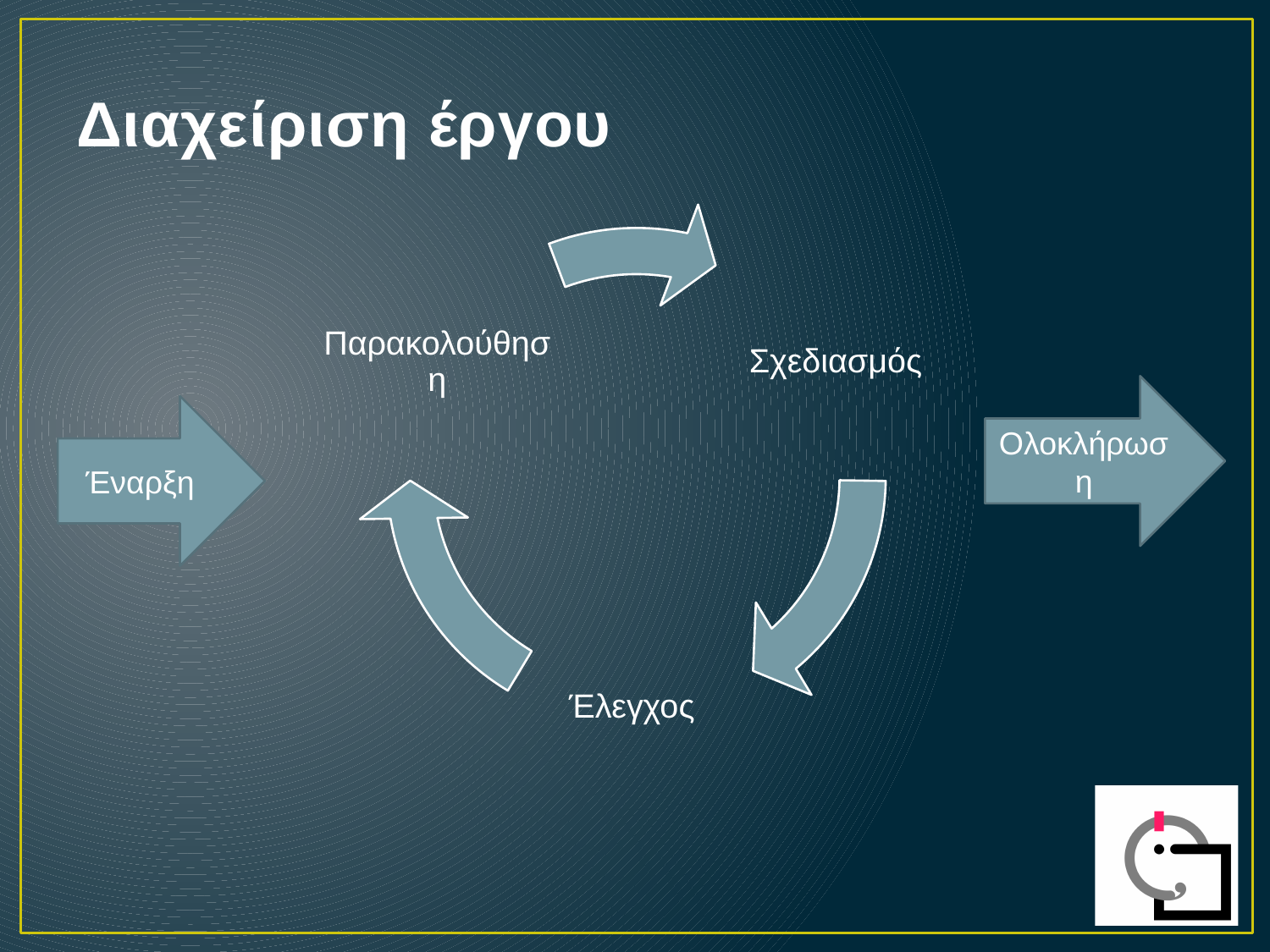

# Διαχείριση έργου
Σχεδιασμός
Έλεγχος
Παρακολούθηση
Ολοκλήρωση
Έναρξη